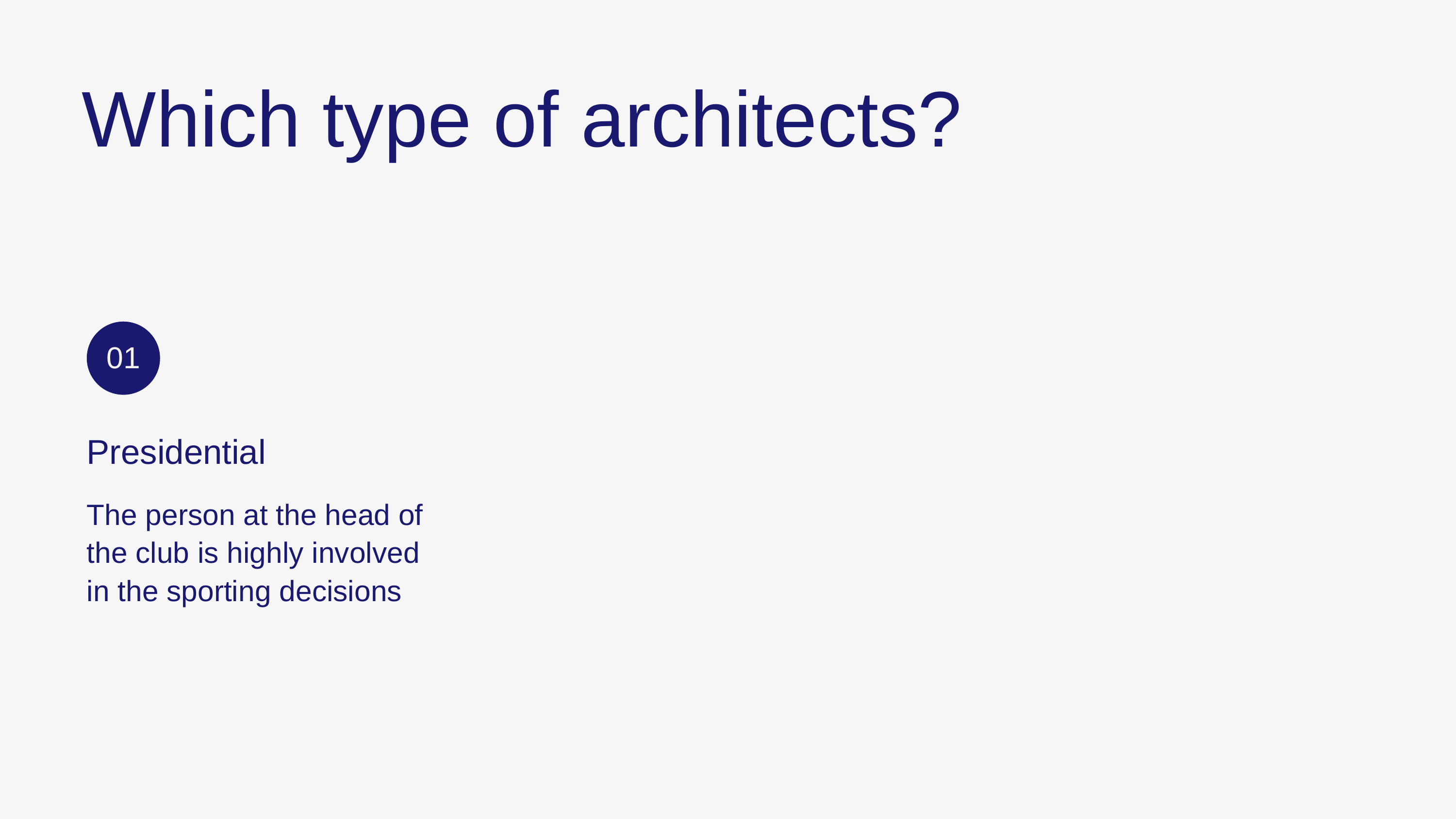

Which type of architects?

01
Presidential
The person at the head of the club is highly involved in the sporting decisions